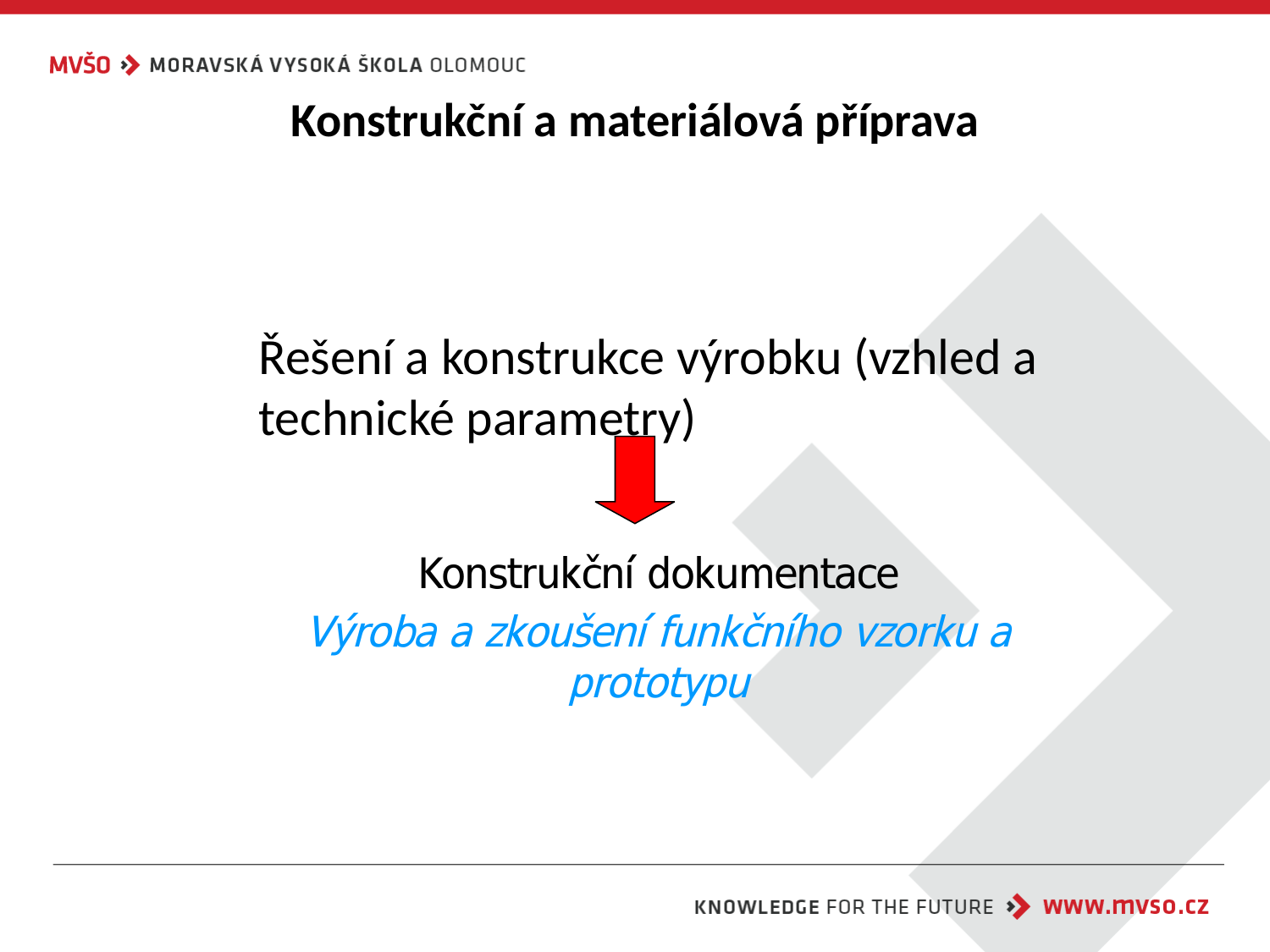

# Konstrukční a materiálová příprava
Řešení a konstrukce výrobku (vzhled a technické parametry)

Konstrukční dokumentace
Výroba a zkoušení funkčního vzorku a prototypu